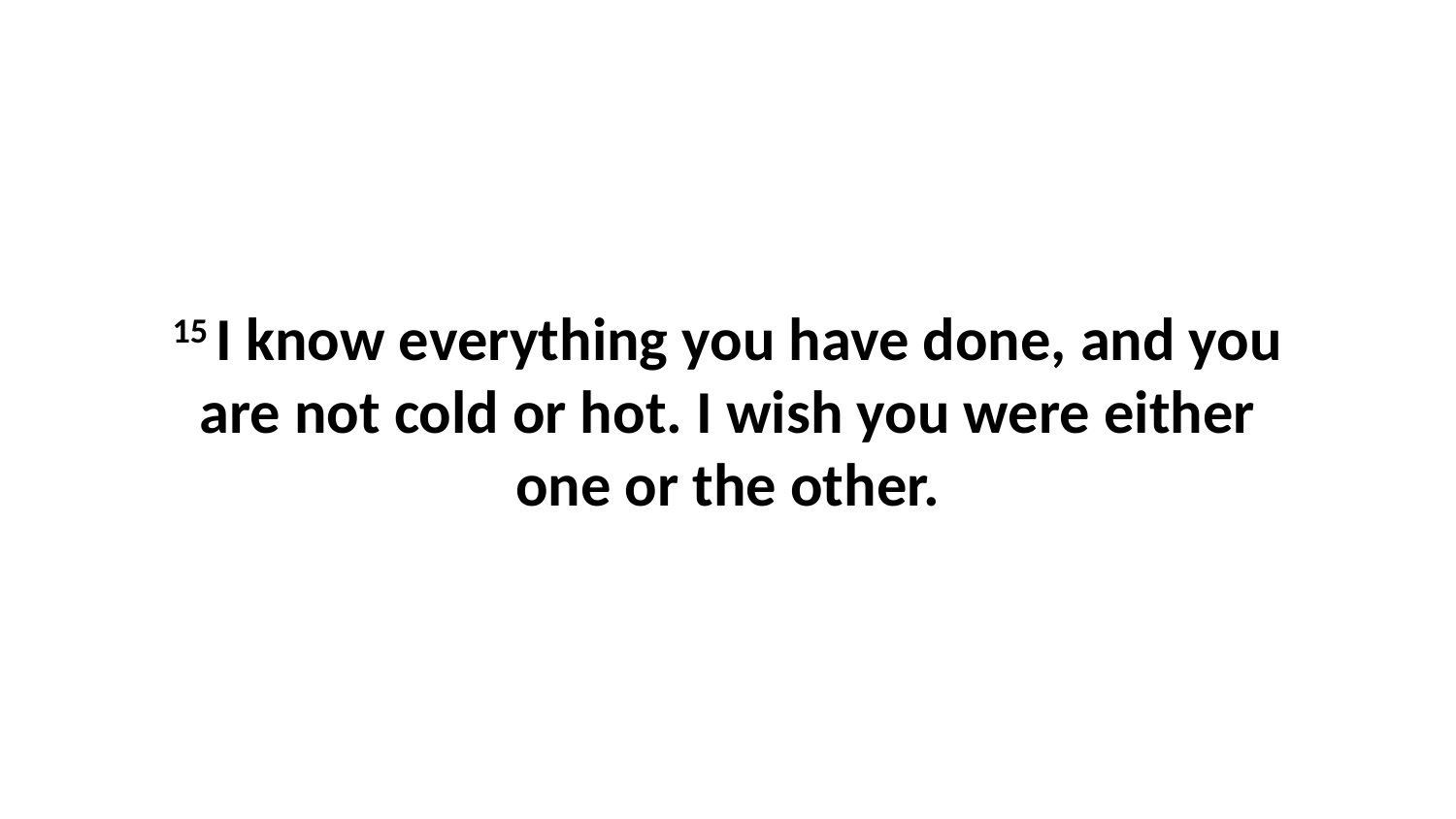

15 I know everything you have done, and you are not cold or hot. I wish you were either one or the other.